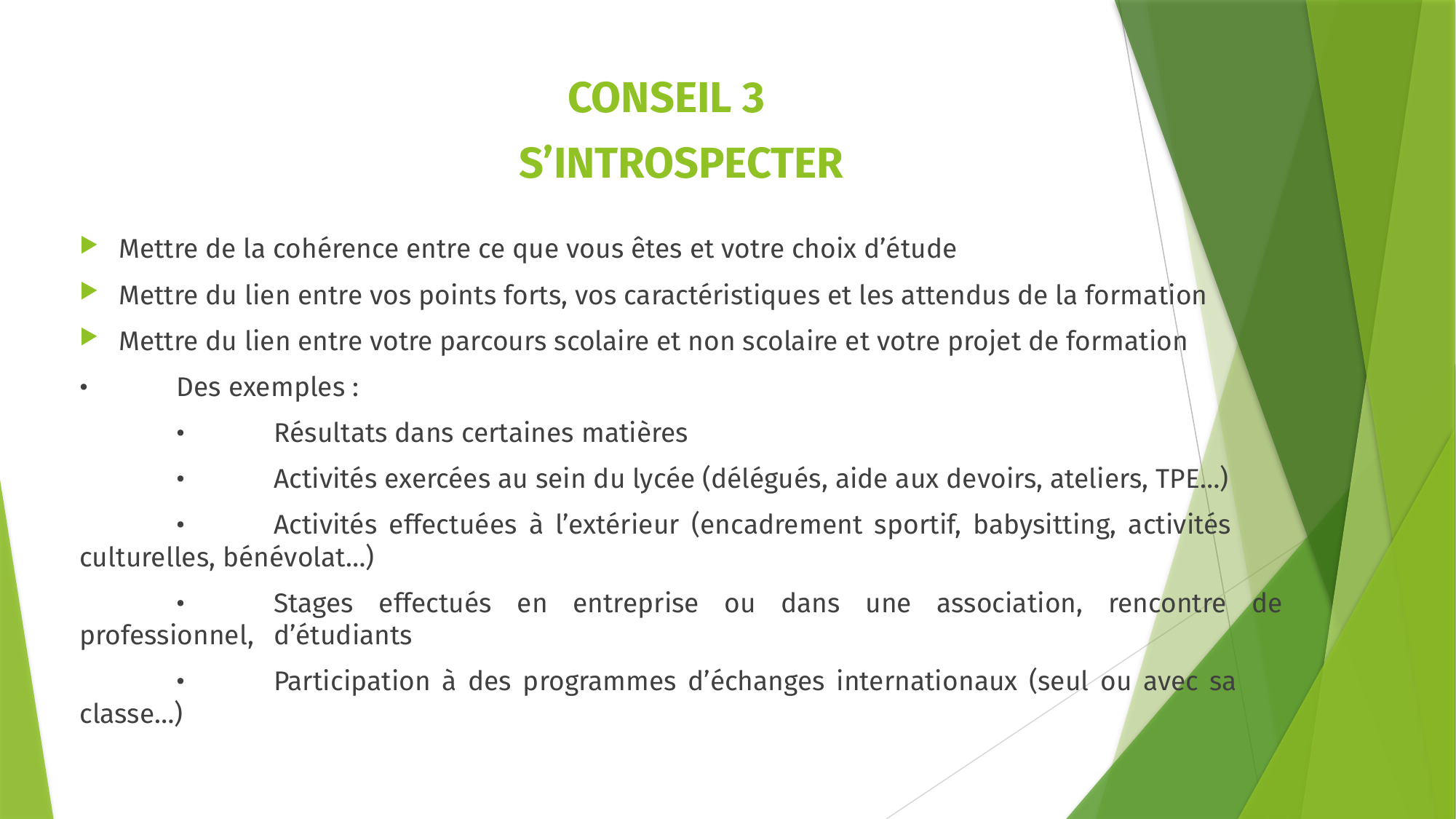

CONSEIL 3
S’INTROSPECTER

Mettre de la cohérence entre ce que vous êtes et votre choix d’étude
Mettre du lien entre vos points forts, vos caractéristiques et les attendus de la formation
Mettre du lien entre votre parcours scolaire et non scolaire et votre projet de formation
•	Des exemples :
	•	Résultats dans certaines matières
	•	Activités exercées au sein du lycée (délégués, aide aux devoirs, ateliers, TPE…)
	•	Activités effectuées à l’extérieur (encadrement sportif, babysitting, activités 				culturelles, bénévolat…)
	•	Stages effectués en entreprise ou dans une association, rencontre de professionnel, 		d’étudiants
	•	Participation à des programmes d’échanges internationaux (seul ou avec sa	classe…)